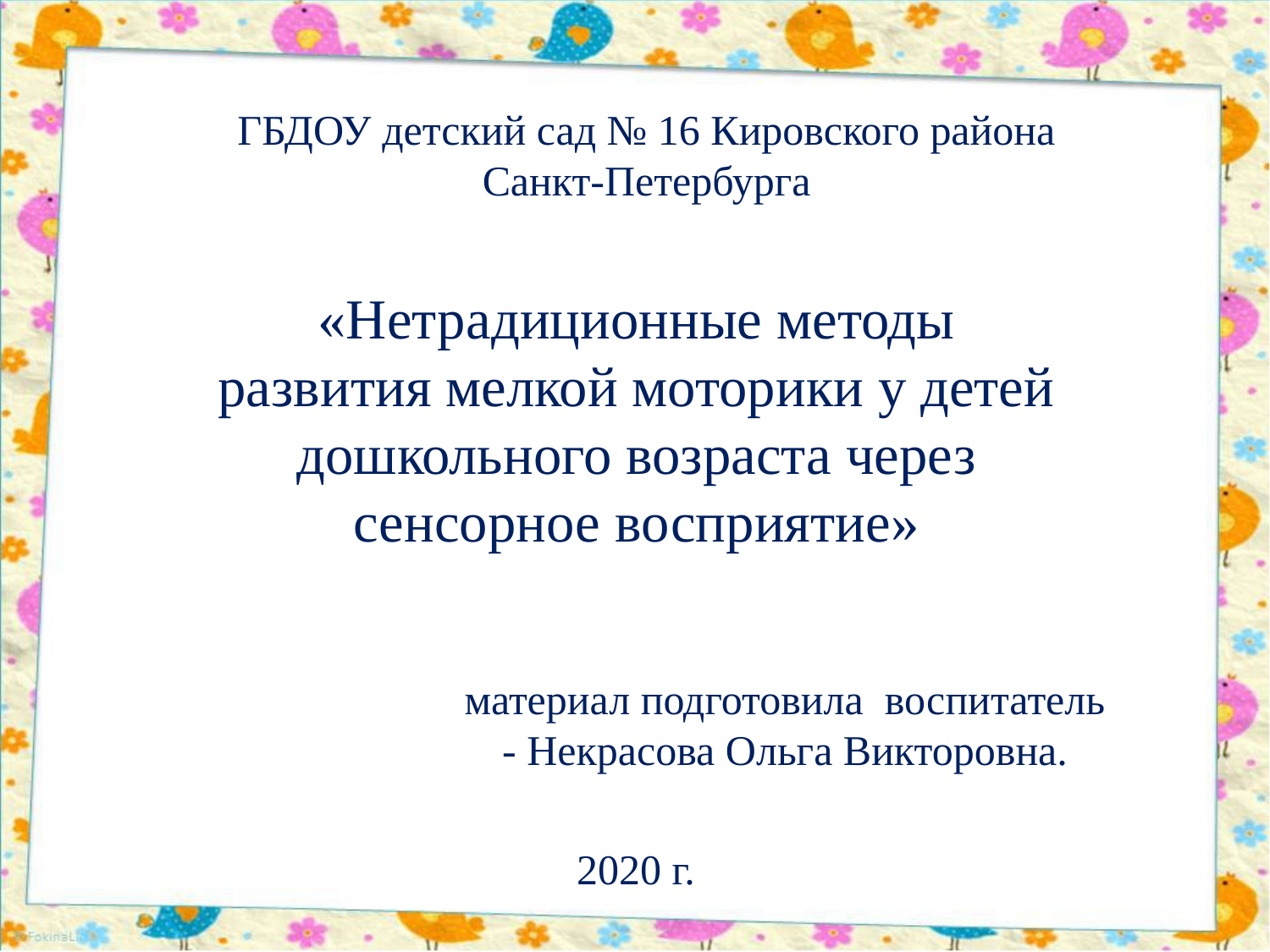

ГБДОУ детский сад № 16 Кировского района Санкт-Петербурга
«Нетрадиционные методы развития мелкой моторики у детей дошкольного возраста через сенсорное восприятие»
материал подготовила  воспитатель - Некрасова Ольга Викторовна.
2020 г.